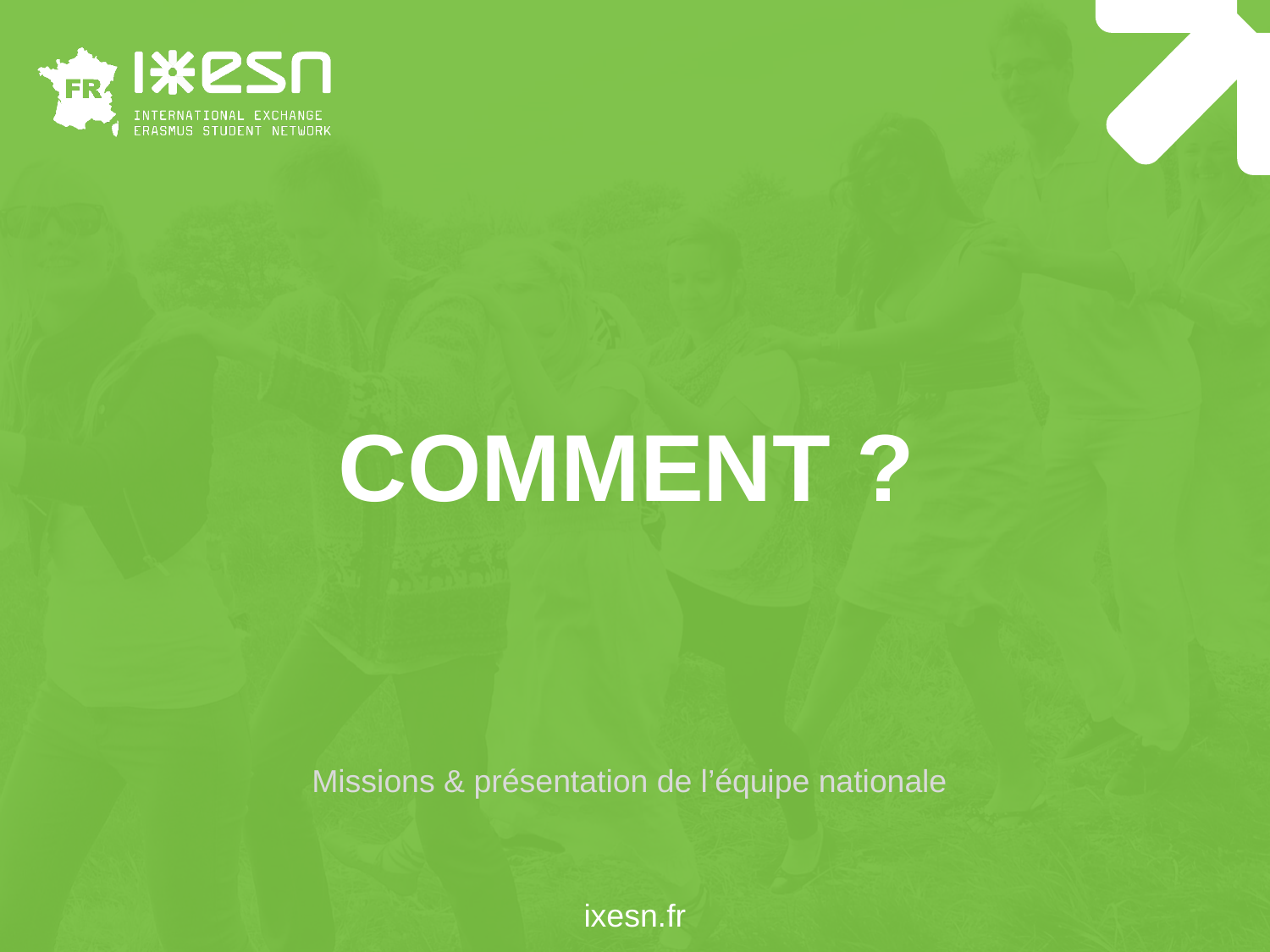

# Comment ?
Missions & présentation de l’équipe nationale